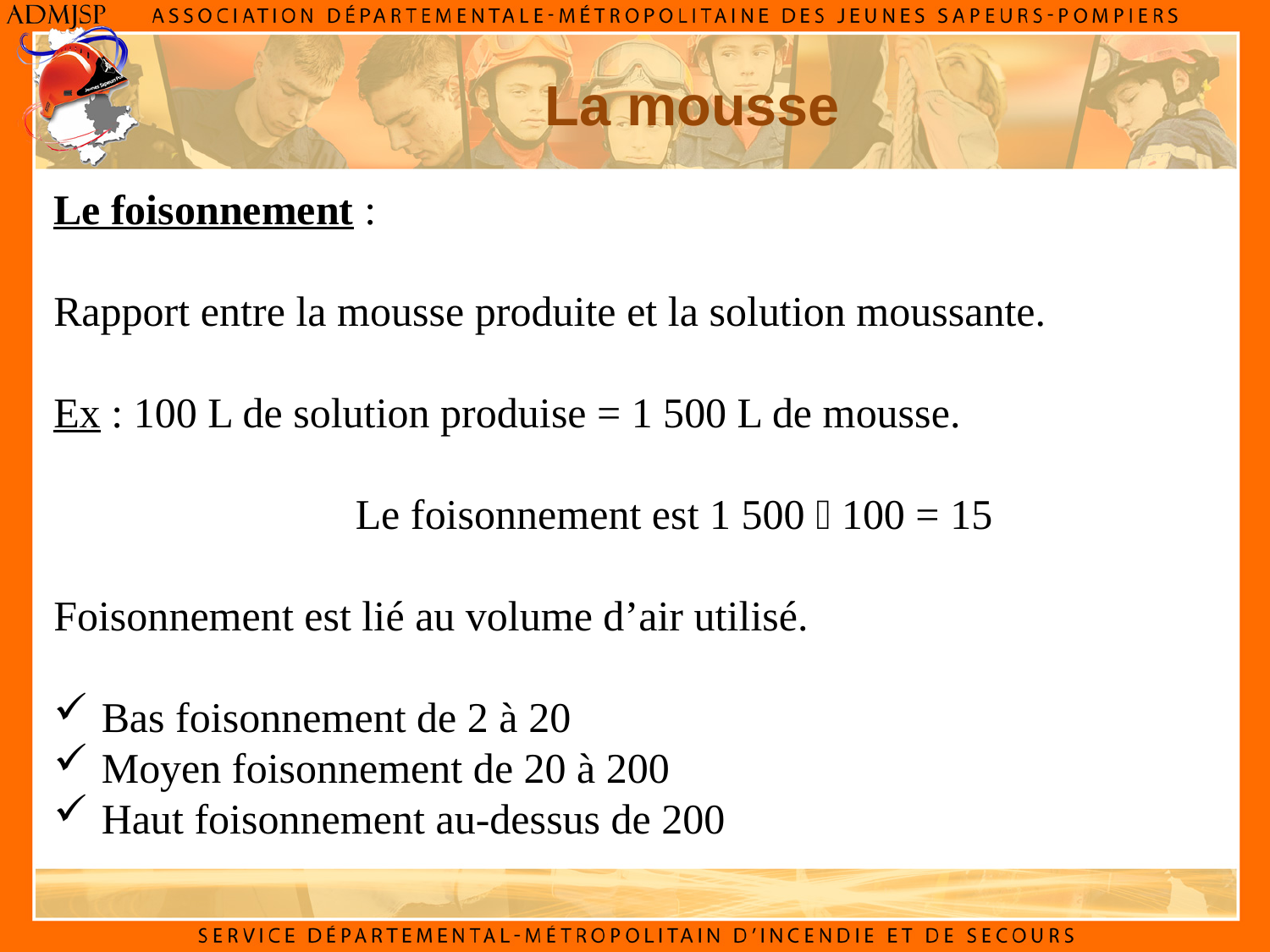

La mousse
Le foisonnement :

Rapport entre la mousse produite et la solution moussante.

Ex : 100 L de solution produise = 1 500 L de mousse.

       		Le foisonnement est 1 500 ÷ 100 = 15

Foisonnement est lié au volume d’air utilisé.

Bas foisonnement de 2 à 20
Moyen foisonnement de 20 à 200
Haut foisonnement au-dessus de 200